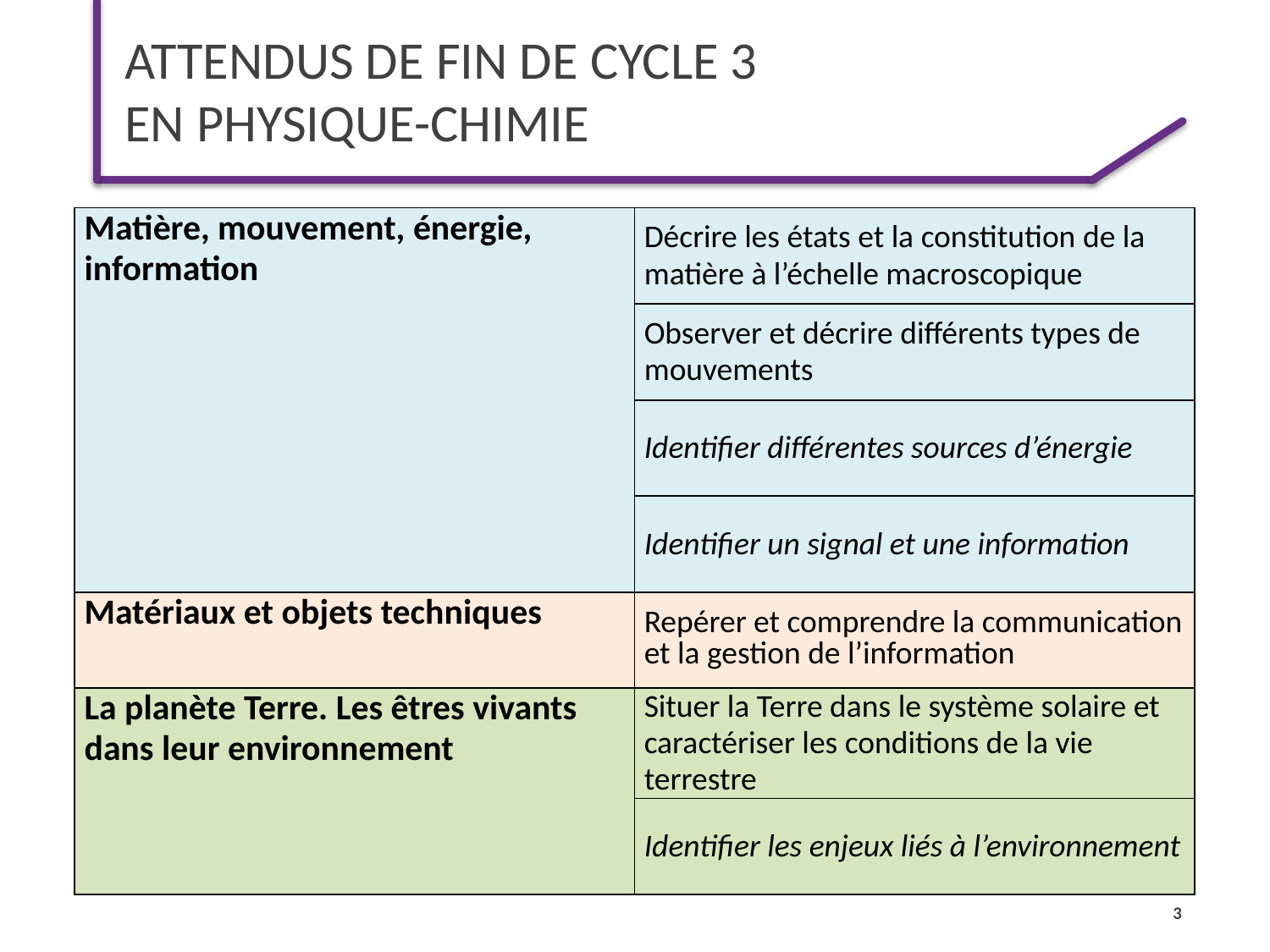

# Attendus de fin de cycle 3 en physique-chimie
| Matière, mouvement, énergie, information | Décrire les états et la constitution de la matière à l’échelle macroscopique |
| --- | --- |
|  | Observer et décrire différents types de mouvements |
|  | Identifier différentes sources d’énergie |
|  | Identifier un signal et une information |
| Matériaux et objets techniques | Repérer et comprendre la communication et la gestion de l’information |
| La planète Terre. Les êtres vivants dans leur environnement | Situer la Terre dans le système solaire et caractériser les conditions de la vie terrestre |
|  | Identifier les enjeux liés à l’environnement |
3